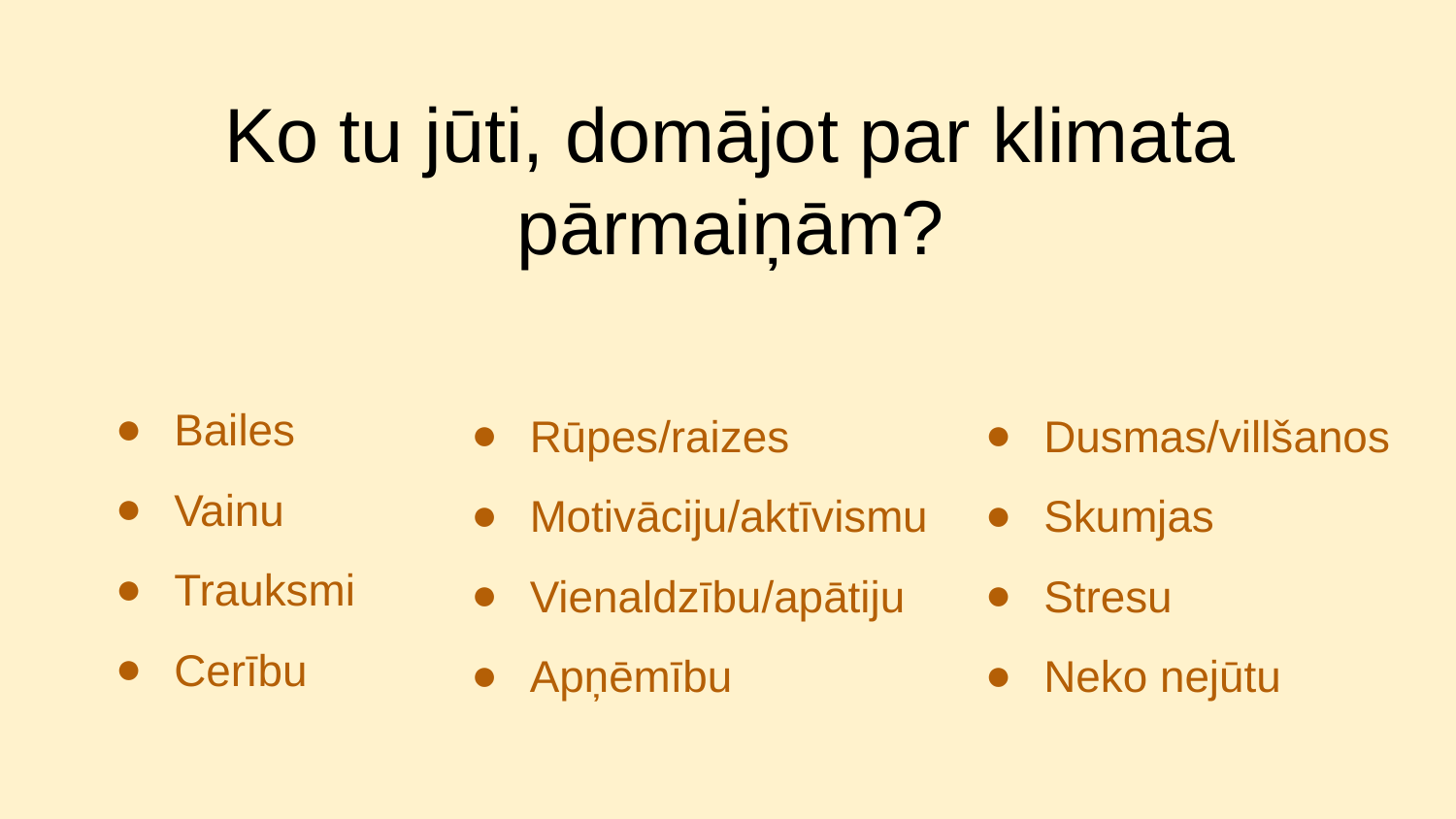

# Ko tu jūti, domājot par klimata pārmaiņām?
Bailes
Vainu
Trauksmi
Cerību

Rūpes/raizes
Motivāciju/aktīvismu
Vienaldzību/apātiju
Apņēmību
Dusmas/villšanos
Skumjas
Stresu
Neko nejūtu